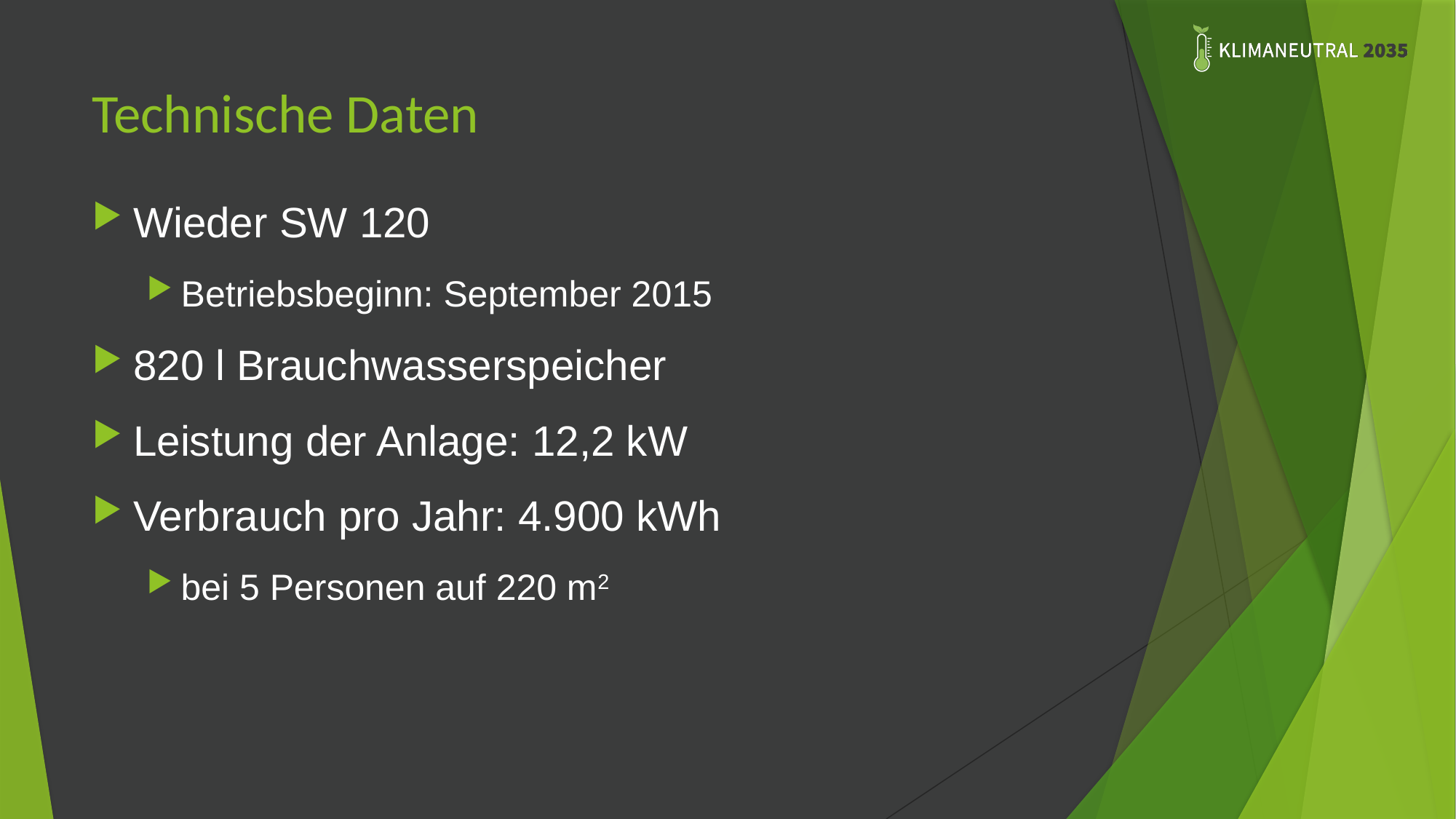

# Technische Daten
Wieder SW 120
Betriebsbeginn: September 2015
820 l Brauchwasserspeicher
Leistung der Anlage: 12,2 kW
Verbrauch pro Jahr: 4.900 kWh
bei 5 Personen auf 220 m2